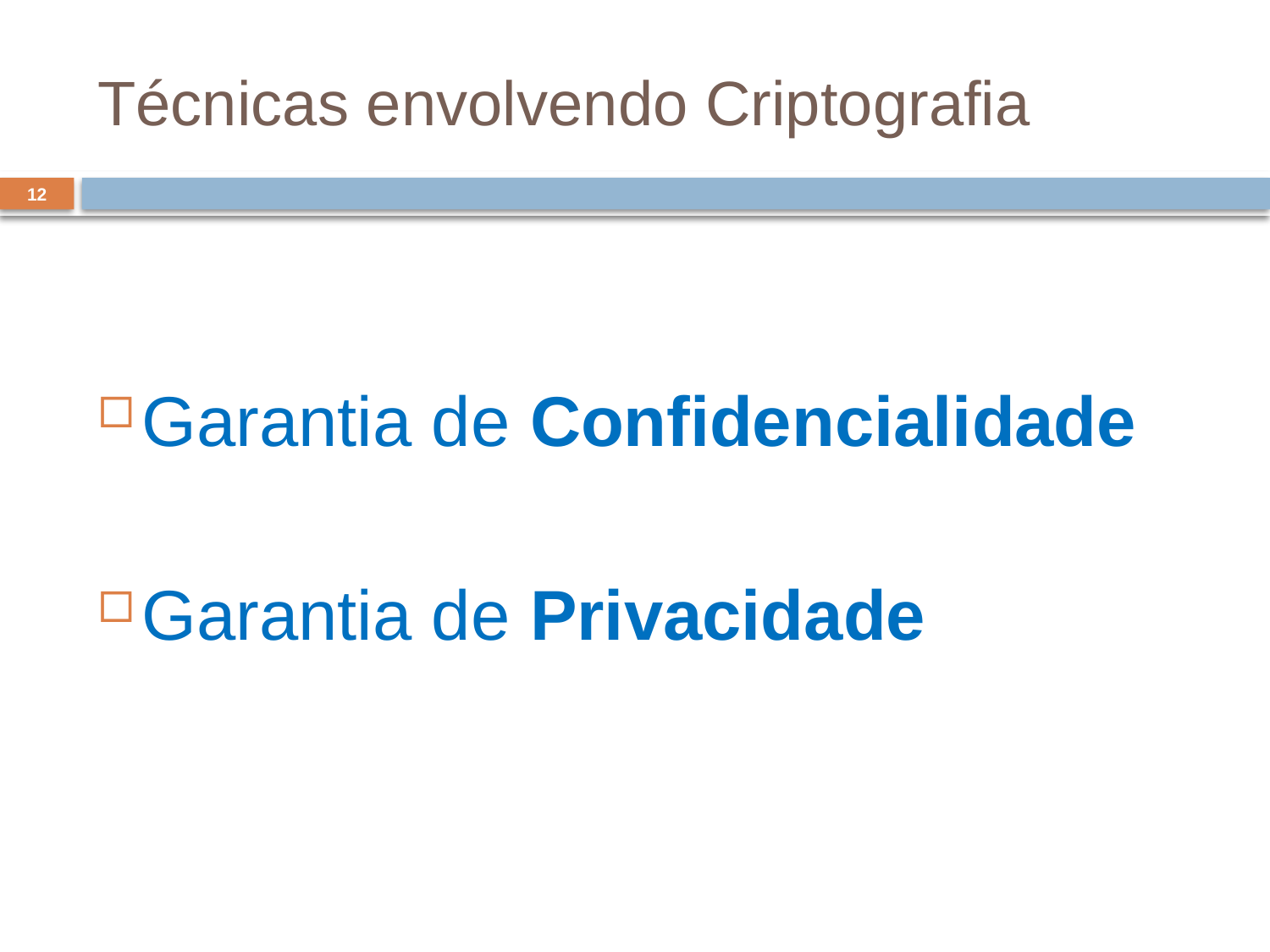

# Técnicas envolvendo Criptografia
12

Garantia de Confidencialidade

Garantia de Privacidade